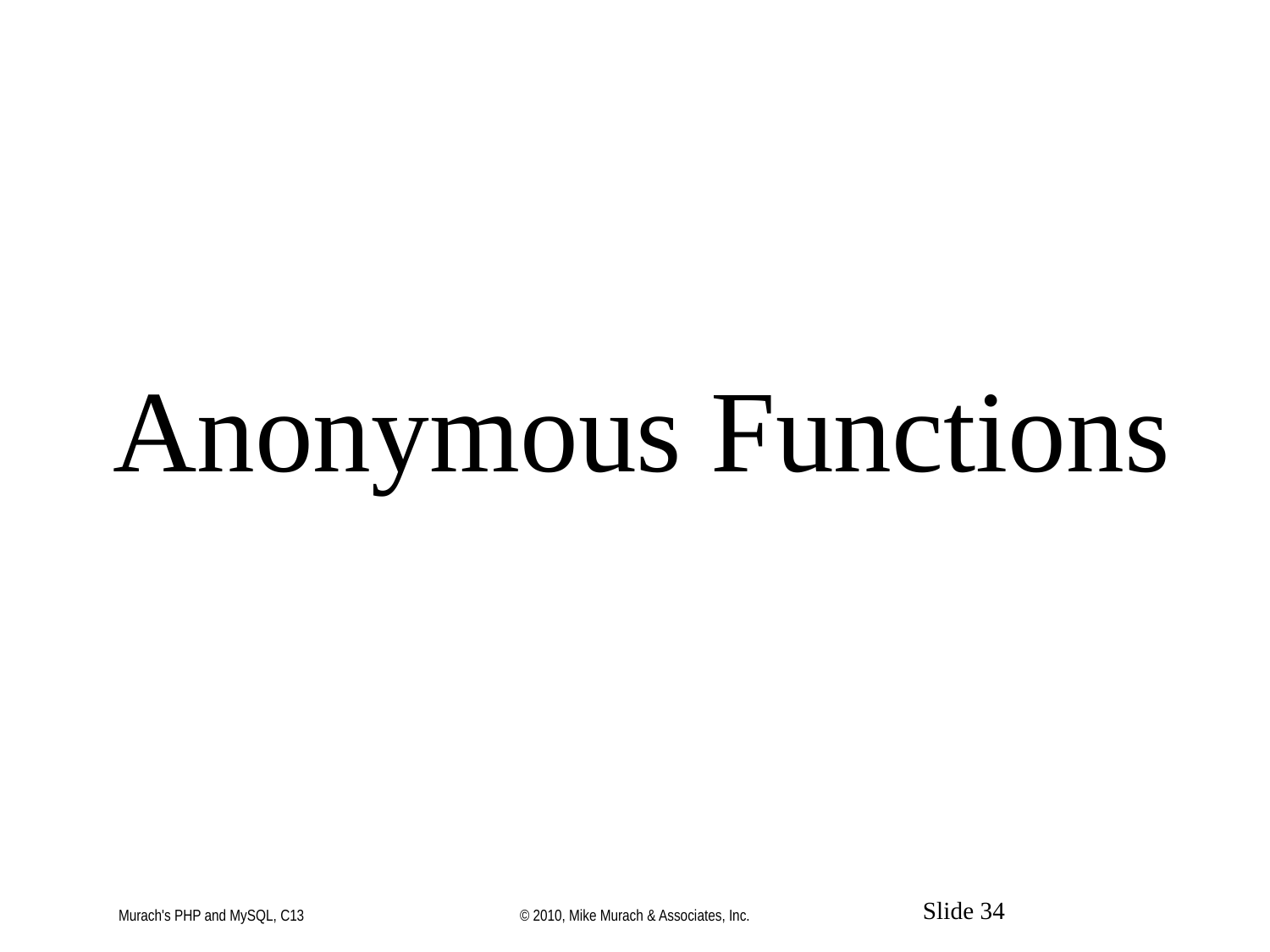

Anonymous Functions
Murach's PHP and MySQL, C13
© 2010, Mike Murach & Associates, Inc.

Slide 34